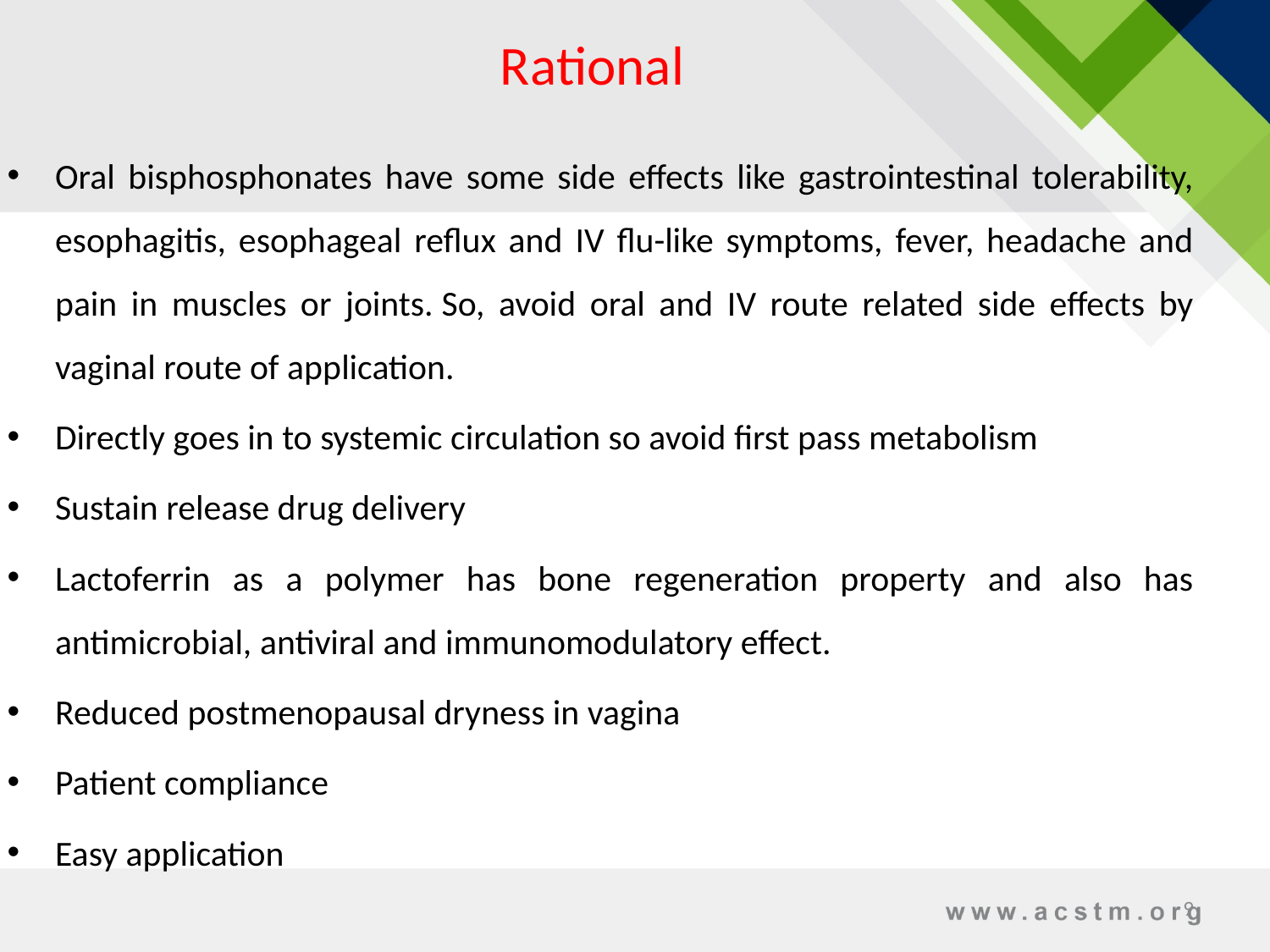

# Rational
Oral bisphosphonates have some side effects like gastrointestinal tolerability, esophagitis, esophageal reflux and IV flu-like symptoms, fever, headache and pain in muscles or joints. So, avoid oral and IV route related side effects by vaginal route of application.
Directly goes in to systemic circulation so avoid first pass metabolism
Sustain release drug delivery
Lactoferrin as a polymer has bone regeneration property and also has antimicrobial, antiviral and immunomodulatory effect.
Reduced postmenopausal dryness in vagina
Patient compliance
Easy application

9